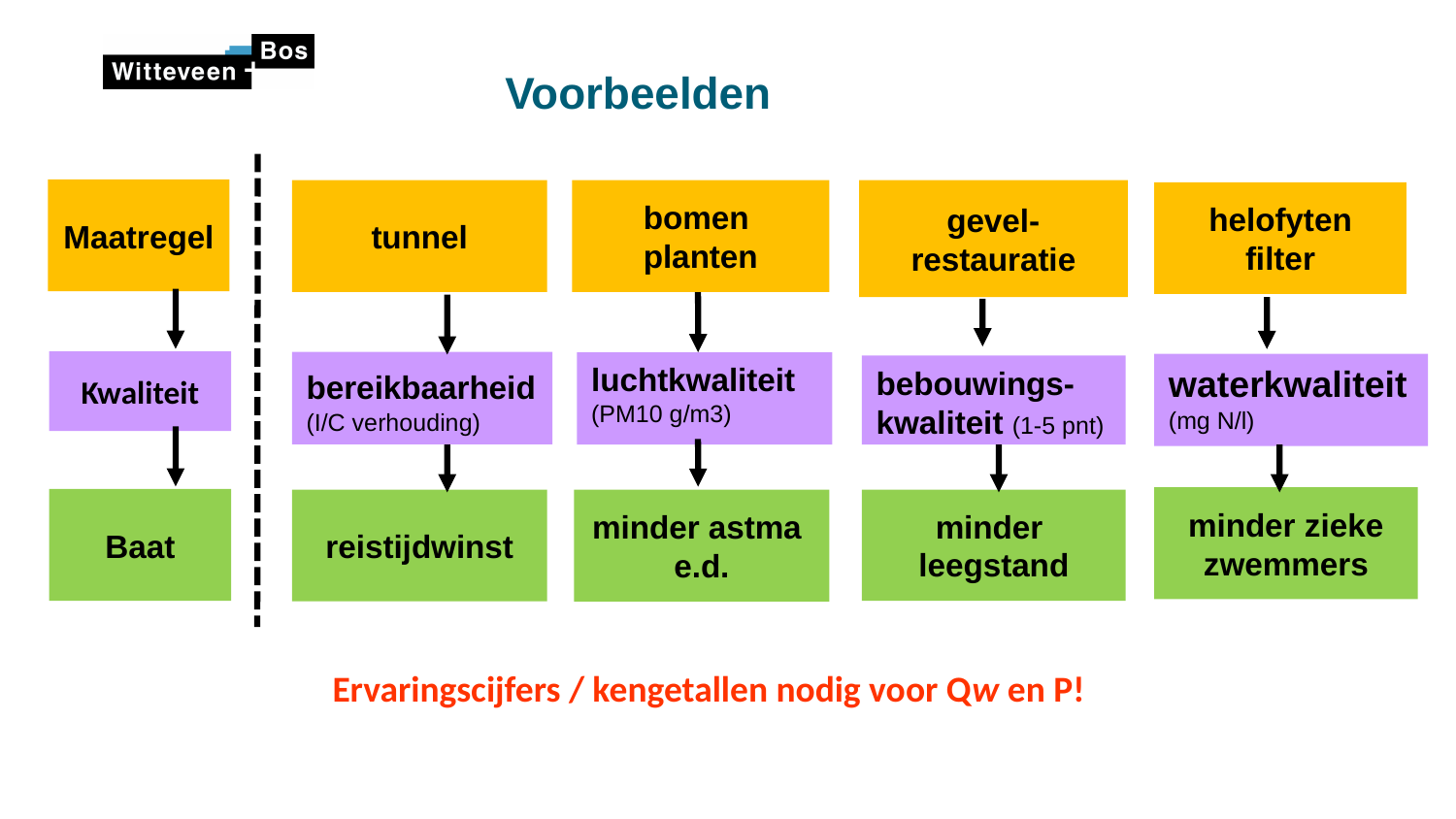

# Voorbeelden
Maatregel
bomen
planten
gevel-
restauratie
tunnel
helofyten
filter

Kwaliteit
bereikbaarheid
(I/C verhouding)
luchtkwaliteit
(PM10 g/m3)
waterkwaliteit
(mg N/l)
bebouwings-
kwaliteit (1-5 pnt)

minder zieke
zwemmers
Baat
reistijdwinst
minder
leegstand
minder astma
e.d.
Ervaringscijfers / kengetallen nodig voor Qw en P!